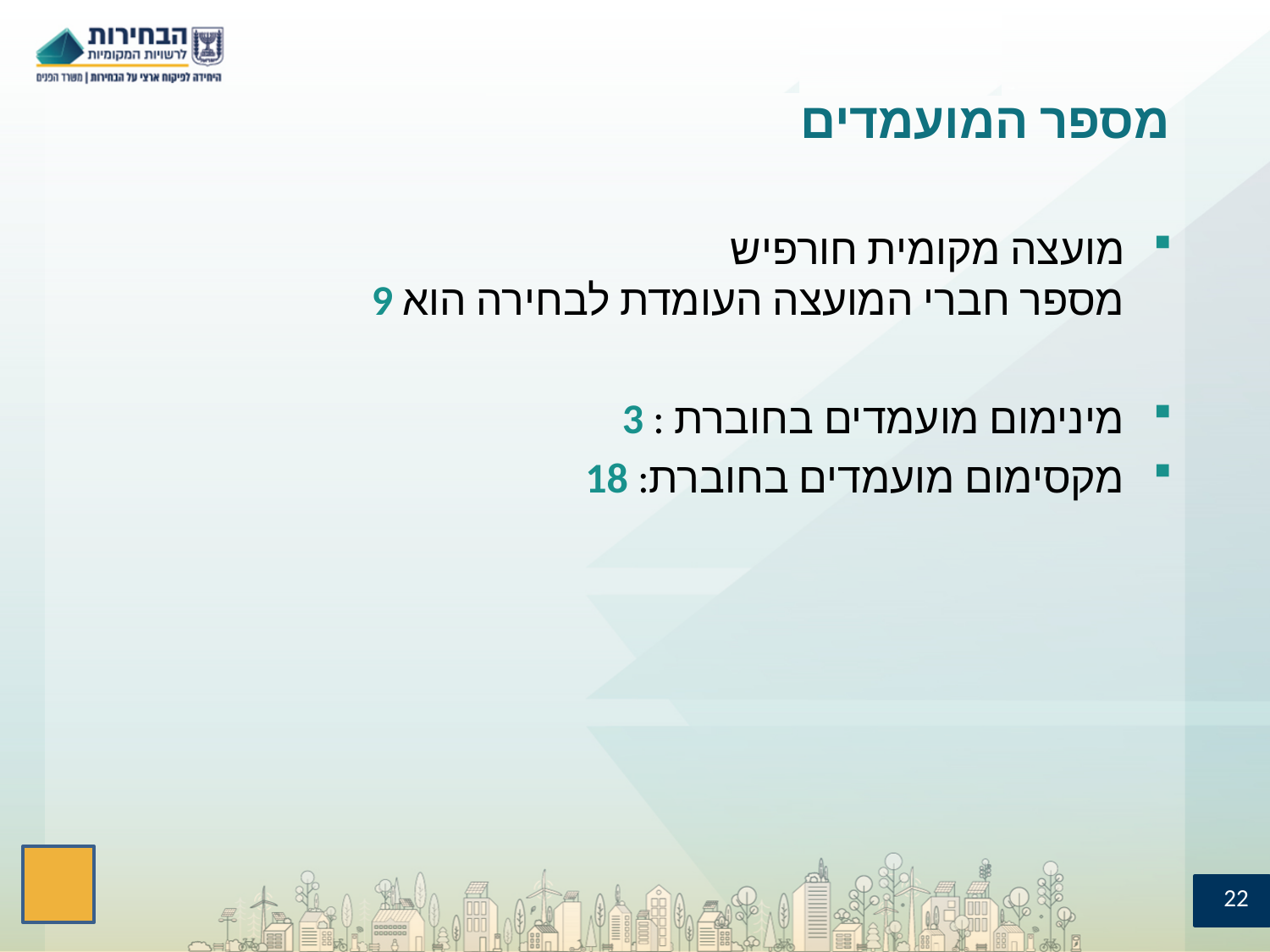

# מספר המועמדים
מועצה מקומית חורפיש
מספר חברי המועצה העומדת לבחירה הוא 9

מינימום מועמדים בחוברת : 3
מקסימום מועמדים בחוברת: 18

22